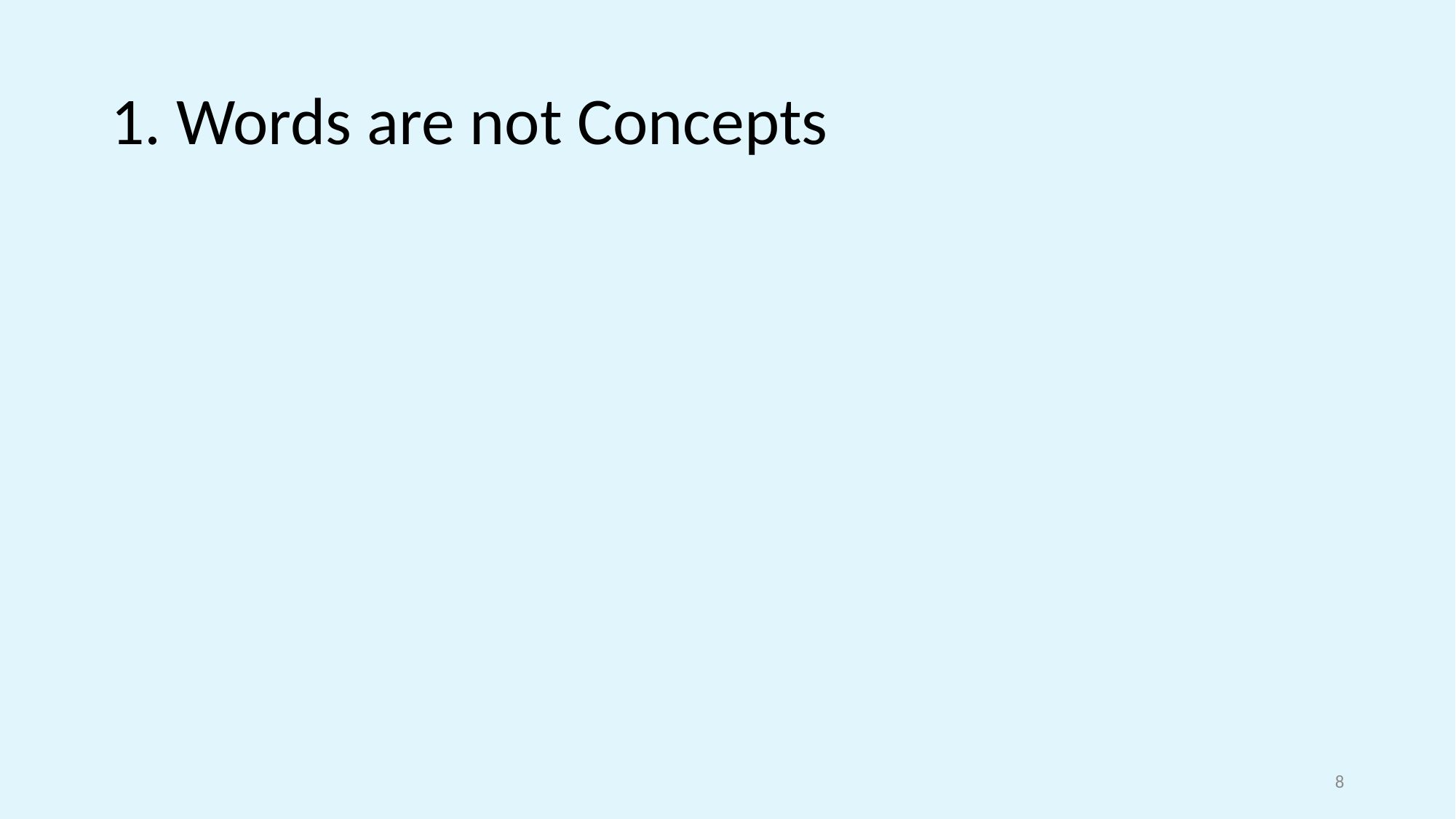

# 1. Words are not Concepts

8